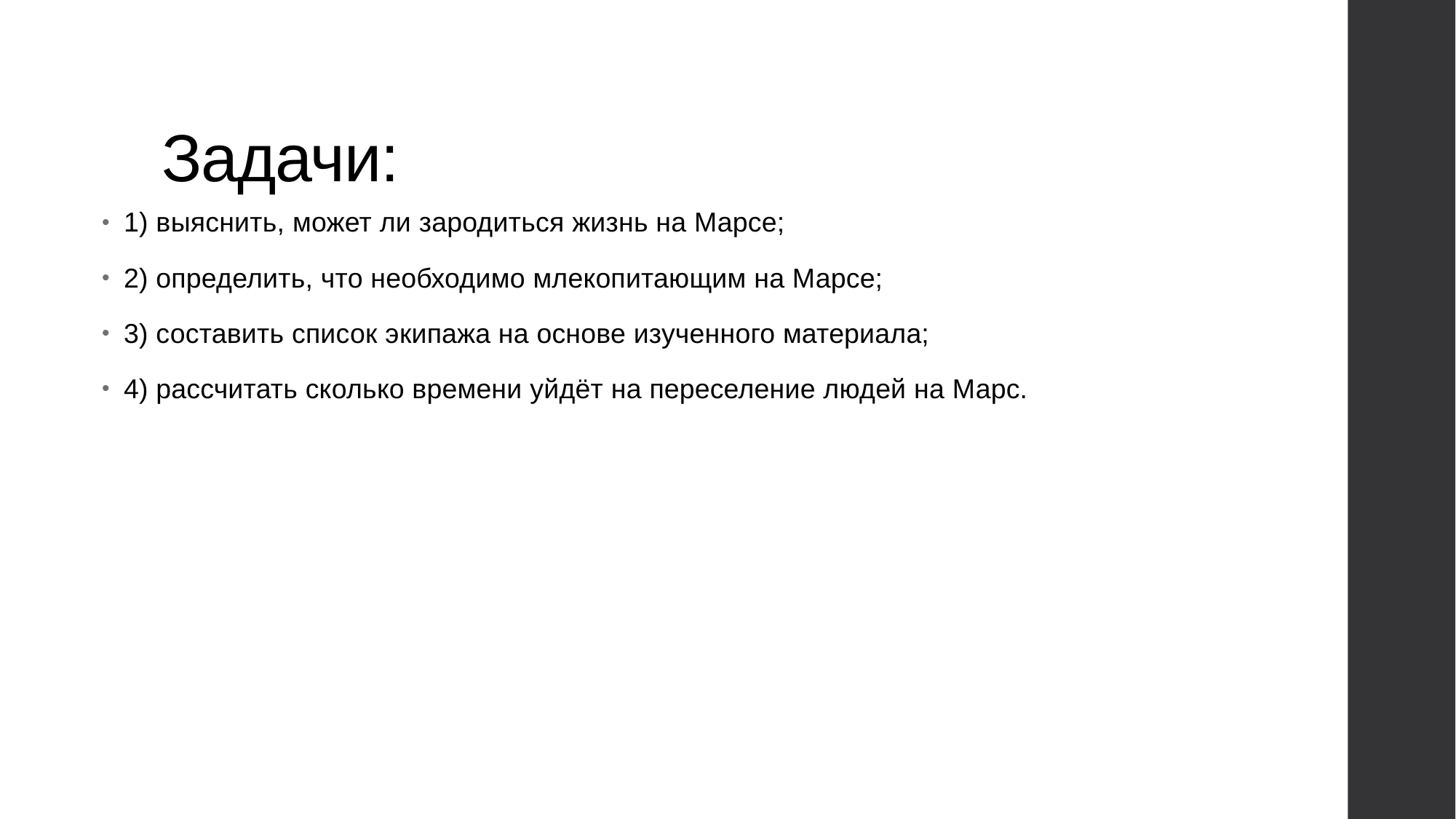

# Задачи:
1) выяснить, может ли зародиться жизнь на Марсе;
2) определить, что необходимо млекопитающим на Марсе;
3) составить список экипажа на основе изученного материала;
4) рассчитать сколько времени уйдёт на переселение людей на Марс.